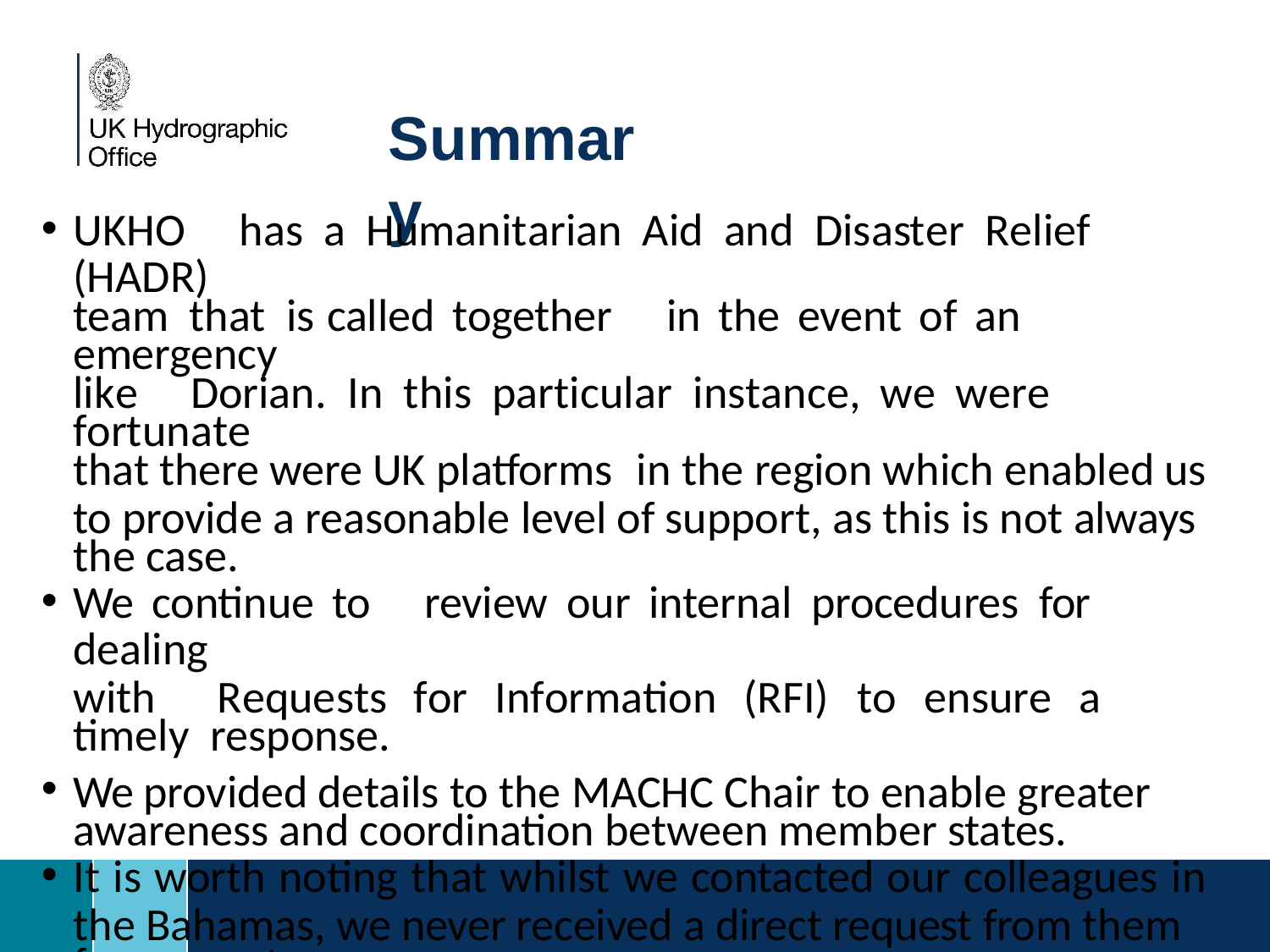

# Summary
UKHO	has	a	Humanitarian	Aid	and	Disaster	Relief	(HADR)
team  that  is called together	in the event of an emergency
like	Dorian.	In	this	particular	instance,	we	were	fortunate
that there were UK platforms  in the region which enabled us
to provide a reasonable level of support, as this is not always  the case.
We continue to	review	our	internal	procedures	for	dealing
with	Requests	for	Information	(RFI)	to	ensure	a	timely  response.
We provided details to the MACHC Chair to enable greater  awareness and coordination between member states.
It is worth noting that whilst we contacted our colleagues in
the Bahamas, we never received a direct request from them  for support.